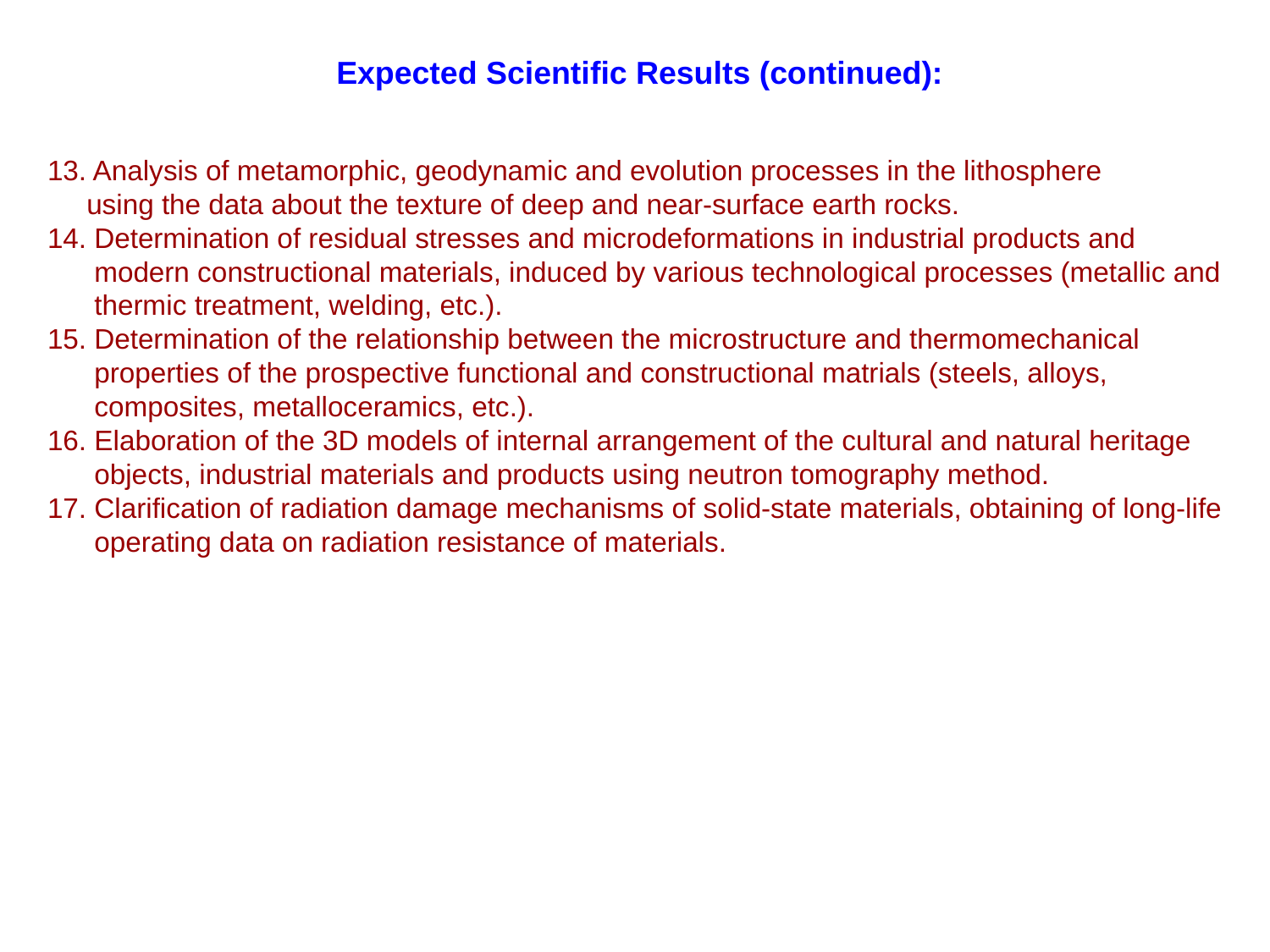

Expected Scientific Results (continued):
13. Analysis of metamorphic, geodynamic and evolution processes in the lithosphere
     using the data about the texture of deep and near-surface earth rocks.
14. Determination of residual stresses and microdeformations in industrial products and
      modern constructional materials, induced by various technological processes (metallic and
      thermic treatment, welding, etc.).
15. Determination of the relationship between the microstructure and thermomechanical
      properties of the prospective functional and constructional matrials (steels, alloys,
      composites, metalloceramics, etc.).
16. Elaboration of the 3D models of internal arrangement of the cultural and natural heritage
      objects, industrial materials and products using neutron tomography method.
17. Clarification of radiation damage mechanisms of solid-state materials, obtaining of long-life
      operating data on radiation resistance of materials.